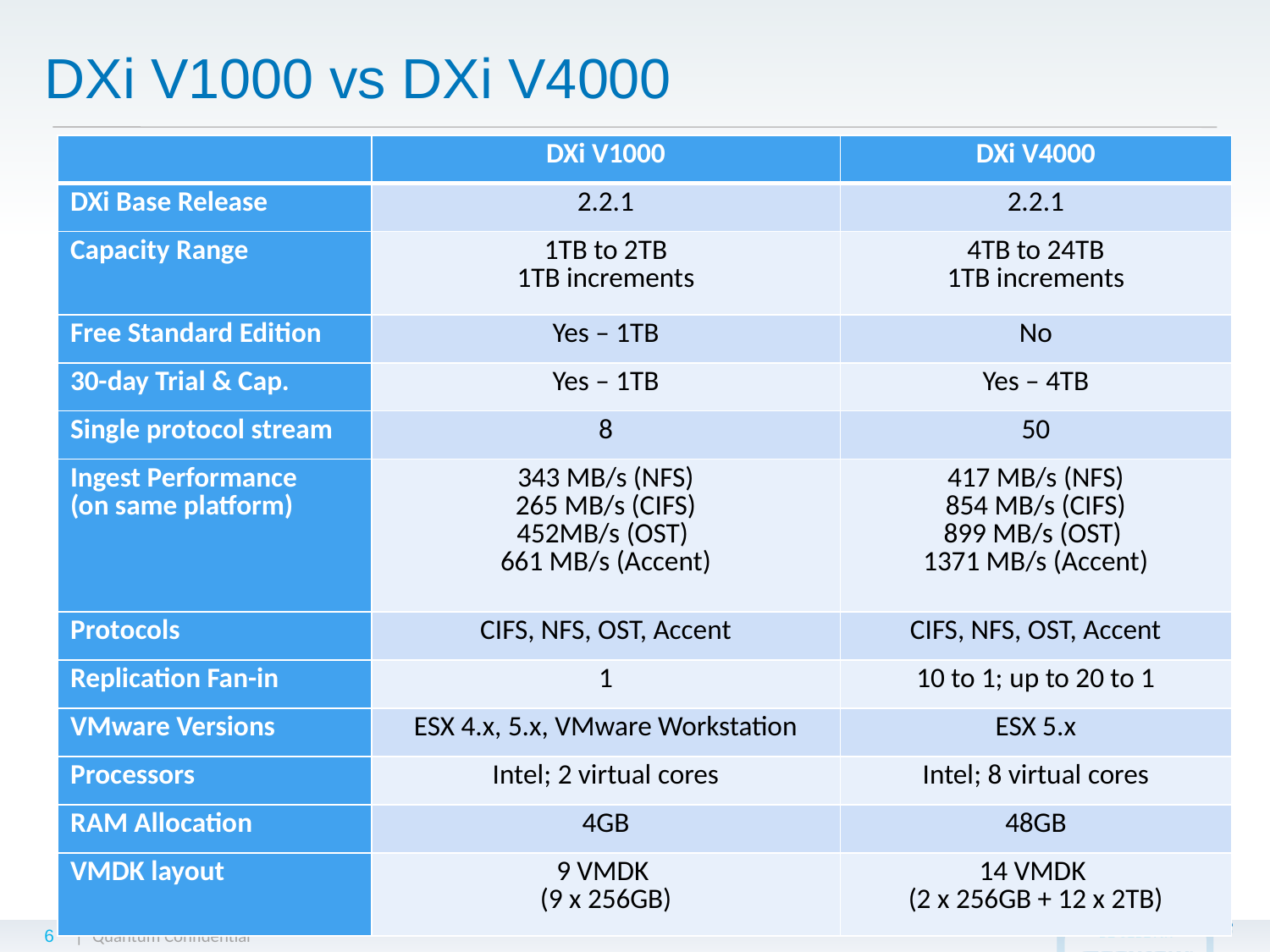

# DXi V1000 vs DXi V4000
|  | DXi V1000 | DXi V4000 |
| --- | --- | --- |
| DXi Base Release | 2.2.1 | 2.2.1 |
| Capacity Range | 1TB to 2TB 1TB increments | 4TB to 24TB 1TB increments |
| Free Standard Edition | Yes – 1TB | No |
| 30-day Trial & Cap. | Yes – 1TB | Yes – 4TB |
| Single protocol stream | 8 | 50 |
| Ingest Performance (on same platform) | 343 MB/s (NFS) 265 MB/s (CIFS) 452MB/s (OST) 661 MB/s (Accent) | 417 MB/s (NFS) 854 MB/s (CIFS) 899 MB/s (OST) 1371 MB/s (Accent) |
| Protocols | CIFS, NFS, OST, Accent | CIFS, NFS, OST, Accent |
| Replication Fan-in | 1 | 10 to 1; up to 20 to 1 |
| VMware Versions | ESX 4.x, 5.x, VMware Workstation | ESX 5.x |
| Processors | Intel; 2 virtual cores | Intel; 8 virtual cores |
| RAM Allocation | 4GB | 48GB |
| VMDK layout | 9 VMDK (9 x 256GB) | 14 VMDK (2 x 256GB + 12 x 2TB) |
6